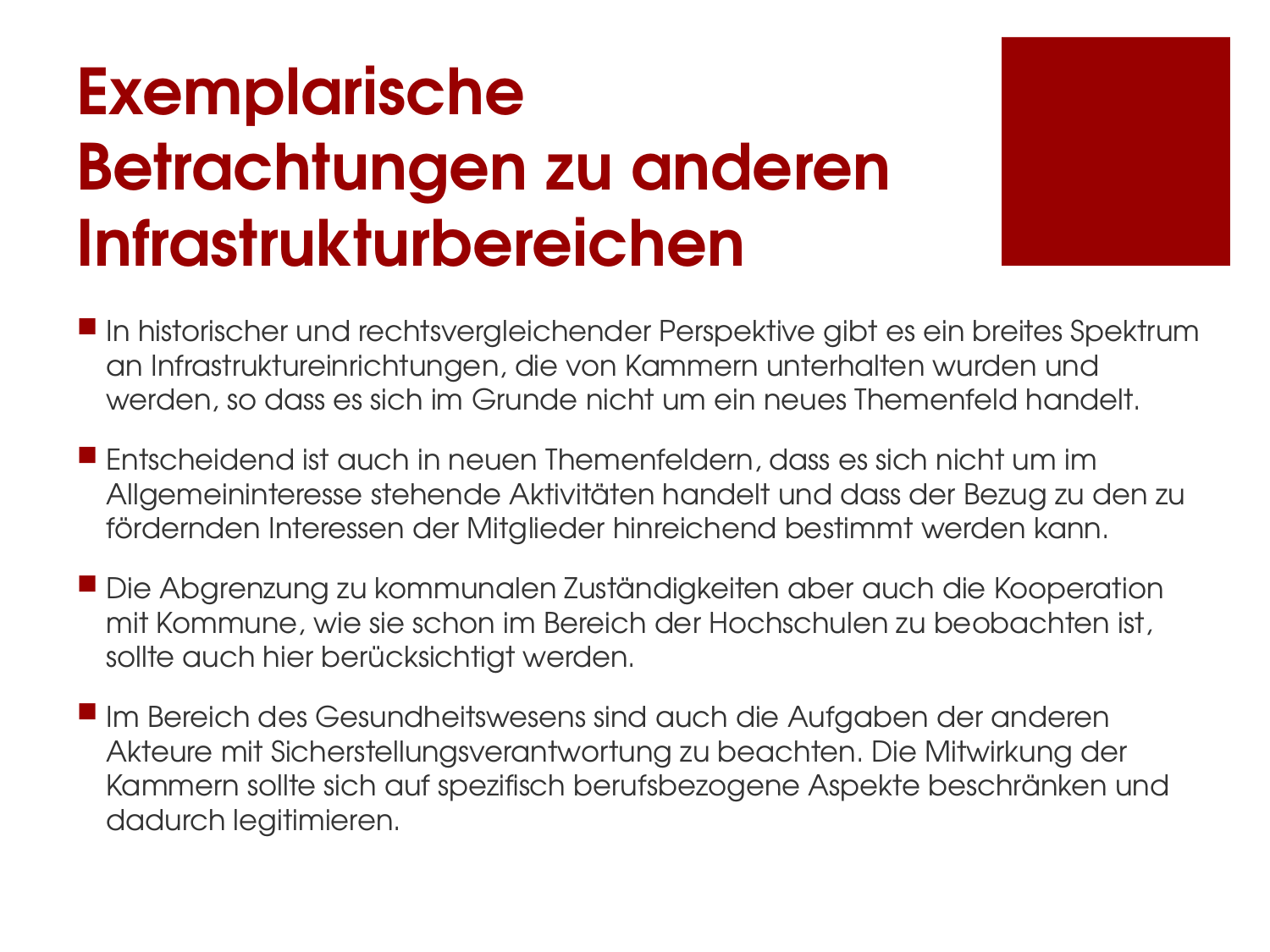

# Exemplarische Betrachtungen zu anderen Infrastrukturbereichen
In historischer und rechtsvergleichender Perspektive gibt es ein breites Spektrum an Infrastruktureinrichtungen, die von Kammern unterhalten wurden und werden, so dass es sich im Grunde nicht um ein neues Themenfeld handelt.
Entscheidend ist auch in neuen Themenfeldern, dass es sich nicht um im Allgemeininteresse stehende Aktivitäten handelt und dass der Bezug zu den zu fördernden Interessen der Mitglieder hinreichend bestimmt werden kann.
Die Abgrenzung zu kommunalen Zuständigkeiten aber auch die Kooperation mit Kommune, wie sie schon im Bereich der Hochschulen zu beobachten ist, sollte auch hier berücksichtigt werden.
Im Bereich des Gesundheitswesens sind auch die Aufgaben der anderen Akteure mit Sicherstellungsverantwortung zu beachten. Die Mitwirkung der Kammern sollte sich auf spezifisch berufsbezogene Aspekte beschränken und dadurch legitimieren.